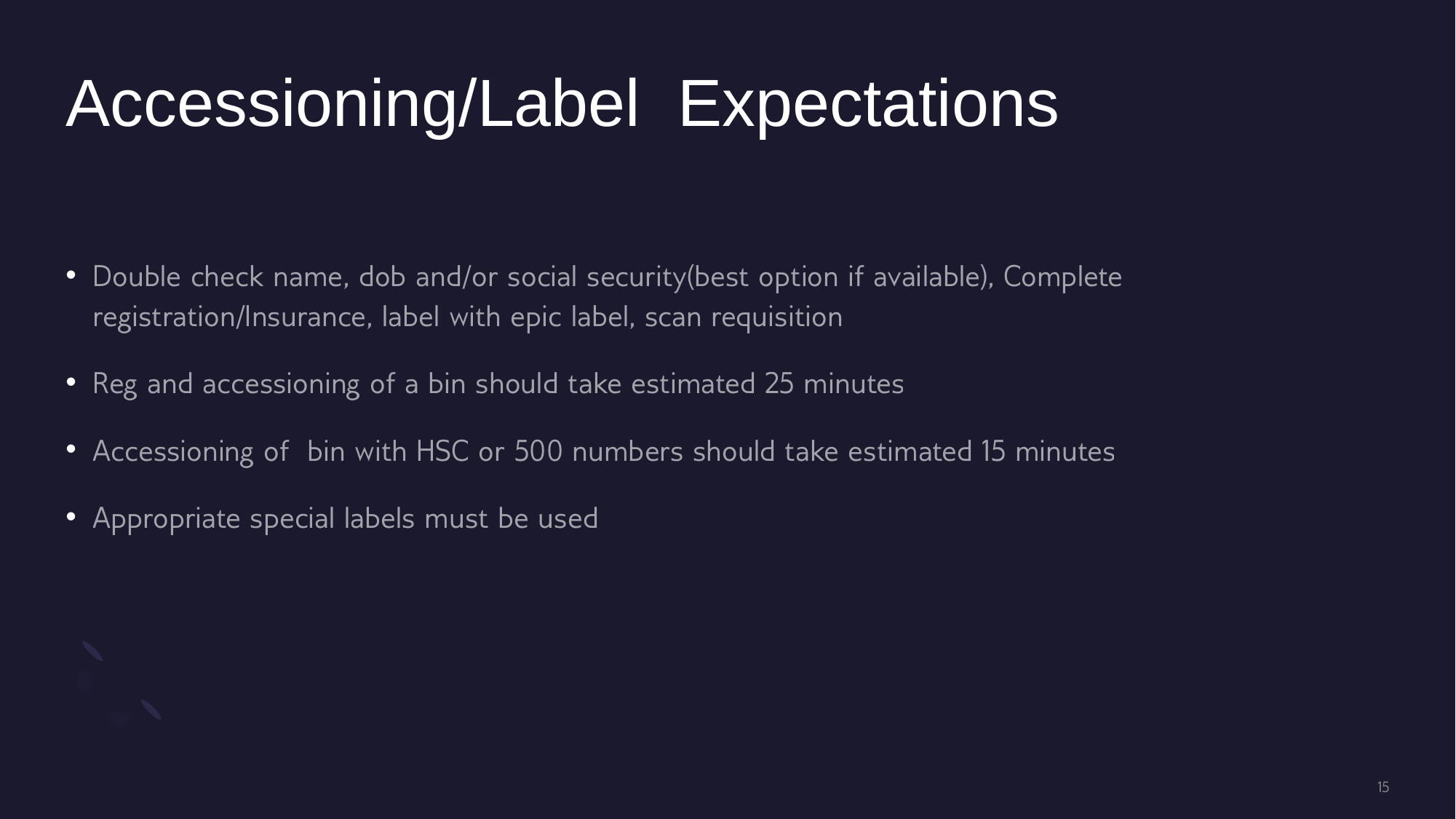

# Accessioning/Label  Expectations
Double check name, dob and/or social security(best option if available), Complete registration/Insurance, label with epic label, scan requisition
Reg and accessioning of a bin should take estimated 25 minutes
Accessioning of  bin with HSC or 500 numbers should take estimated 15 minutes
Appropriate special labels must be used
15